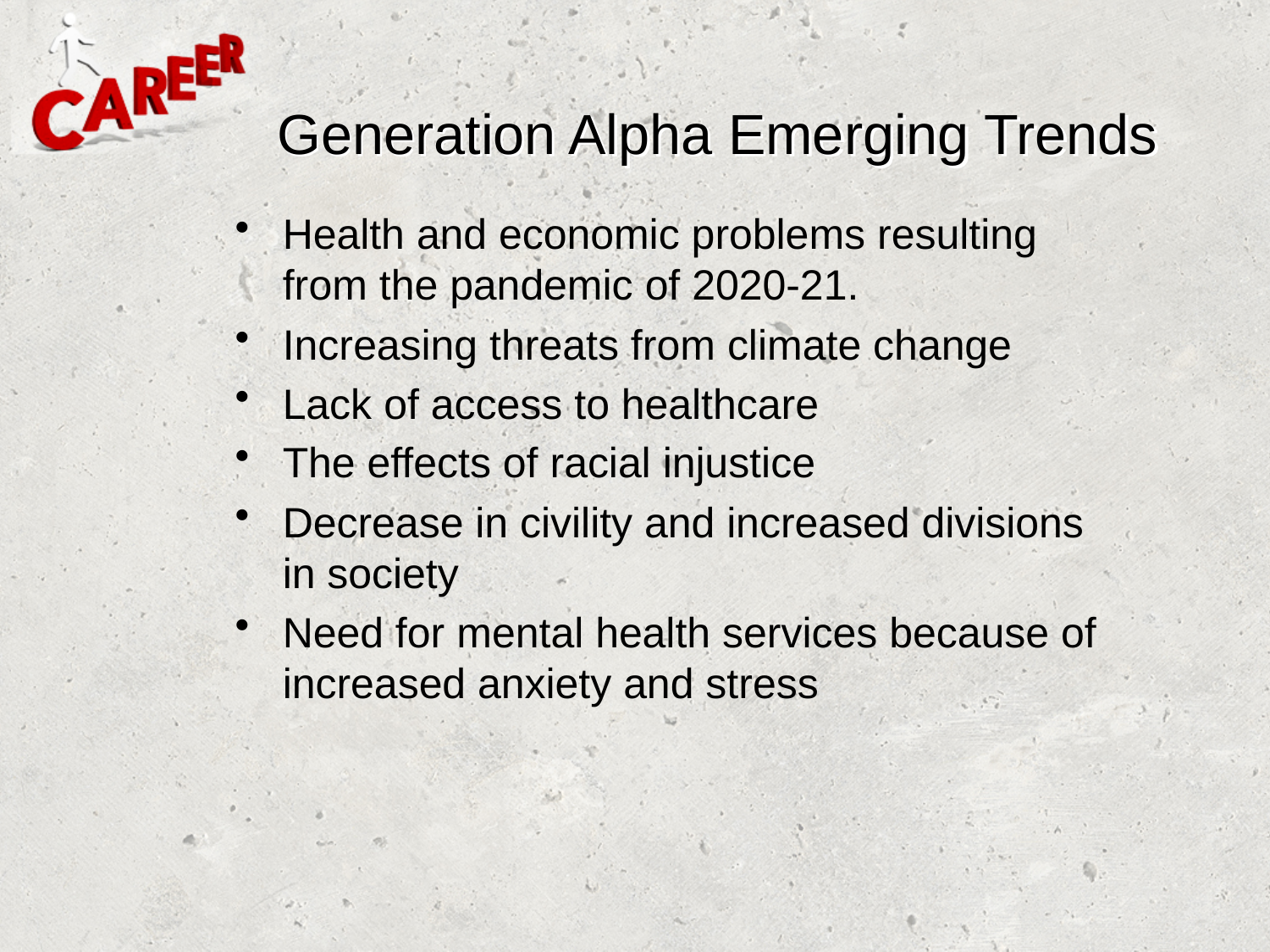

# Generation Alpha Emerging Trends
Health and economic problems resulting from the pandemic of 2020-21.
Increasing threats from climate change
Lack of access to healthcare
The effects of racial injustice
Decrease in civility and increased divisions in society
Need for mental health services because of increased anxiety and stress